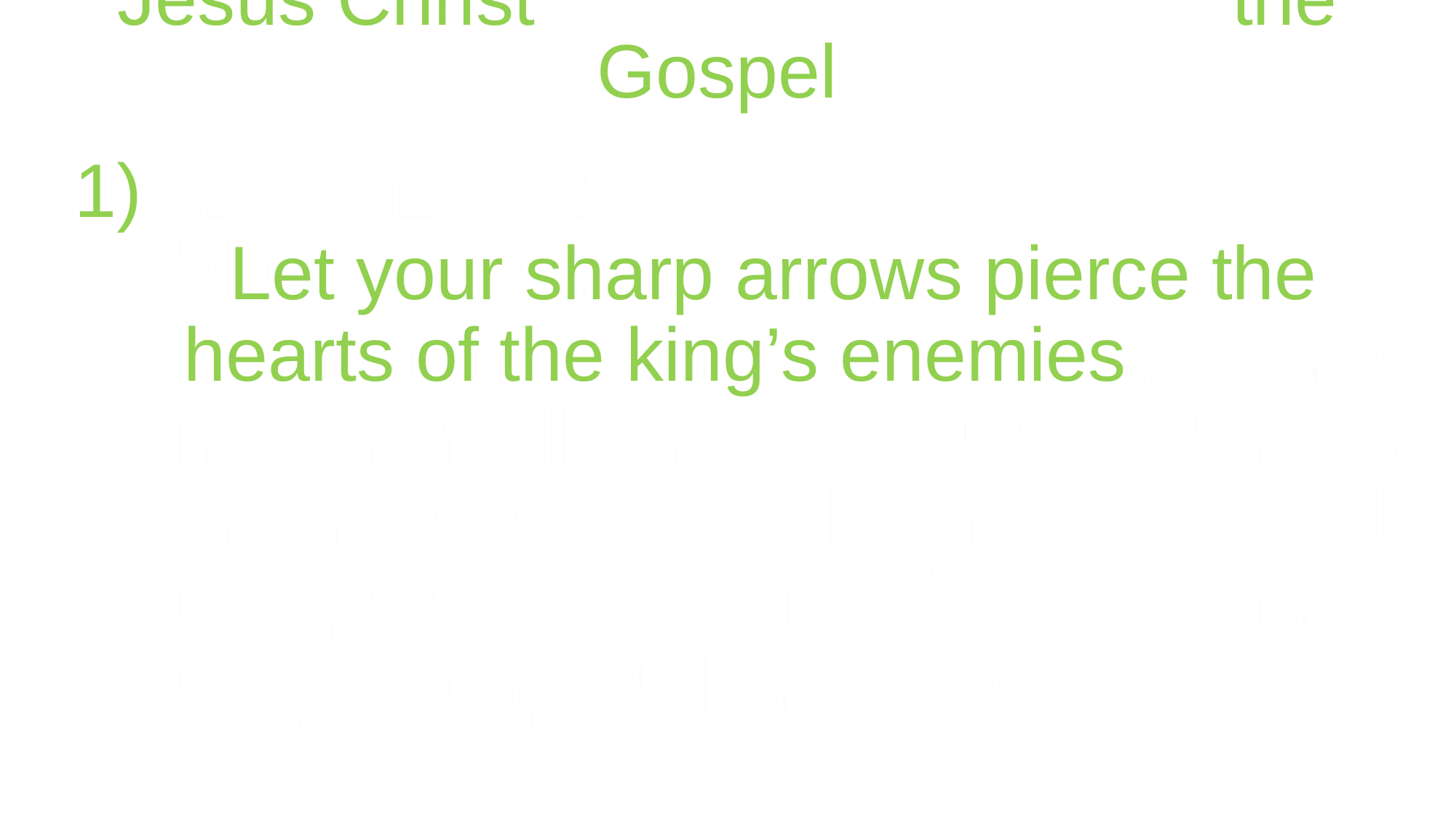

Jesus Christ conquering through the Gospel
Psalm 45:3-6
5 Let your sharp arrows pierce the hearts of the king’s enemies; let the nations fall beneath your feet. 6 Your throne, O God, will last for ever and ever; a scepter of justice will be the scepter of your kingdom.